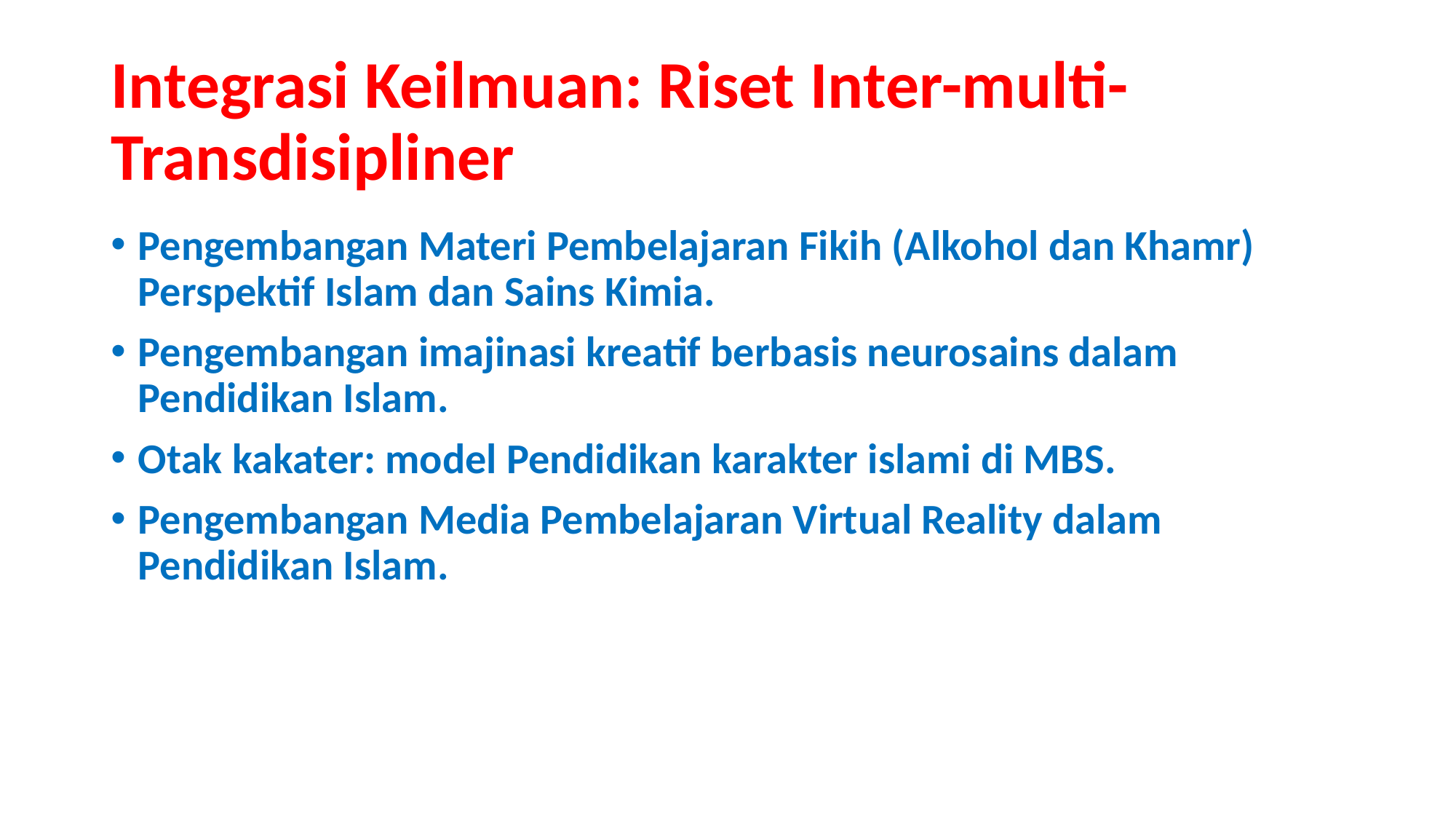

# Integrasi Keilmuan: Riset Inter-multi-Transdisipliner
Pengembangan Materi Pembelajaran Fikih (Alkohol dan Khamr) Perspektif Islam dan Sains Kimia.
Pengembangan imajinasi kreatif berbasis neurosains dalam Pendidikan Islam.
Otak kakater: model Pendidikan karakter islami di MBS.
Pengembangan Media Pembelajaran Virtual Reality dalam Pendidikan Islam.